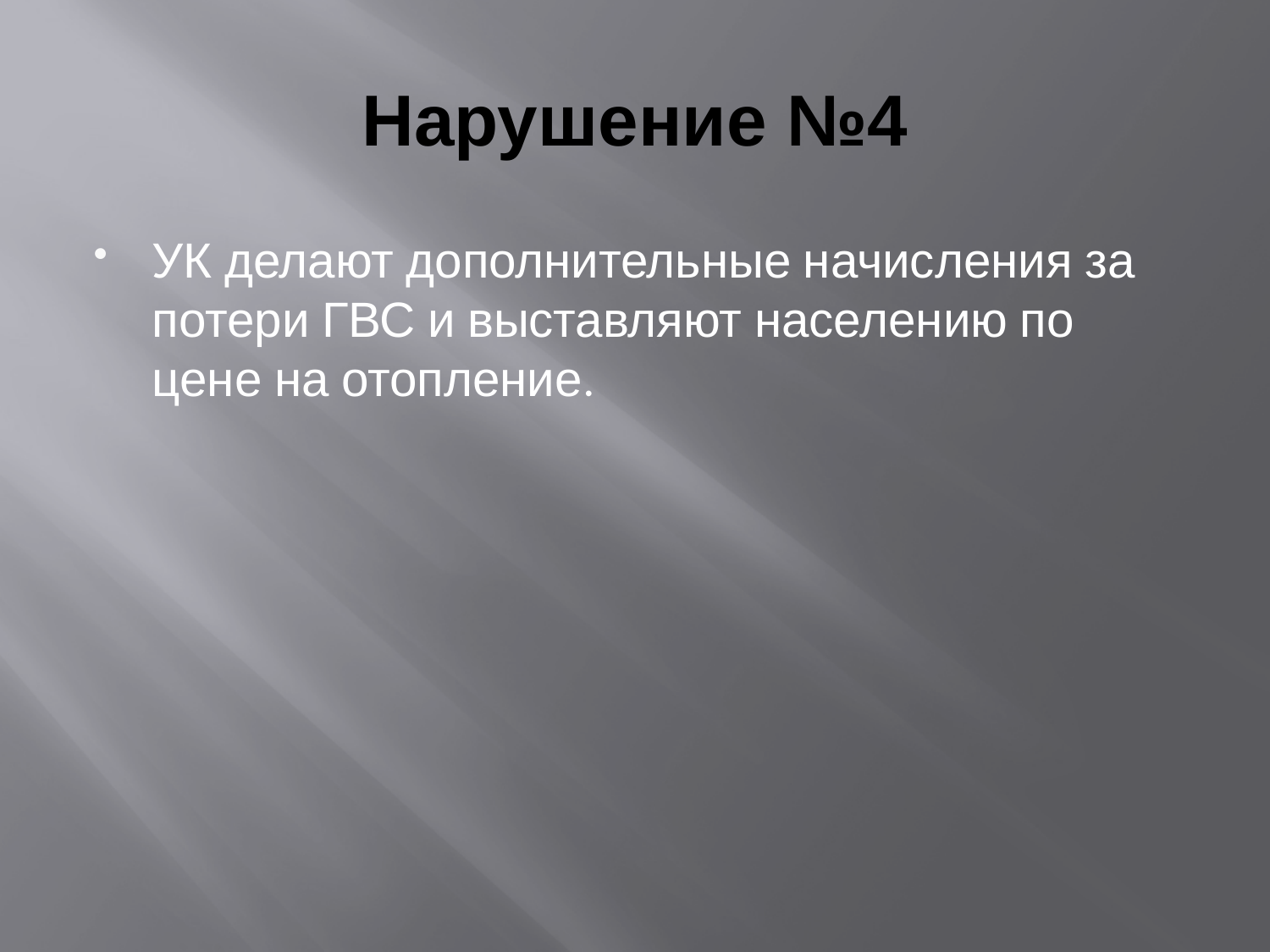

# Нарушение №4
УК делают дополнительные начисления за потери ГВС и выставляют населению по цене на отопление.